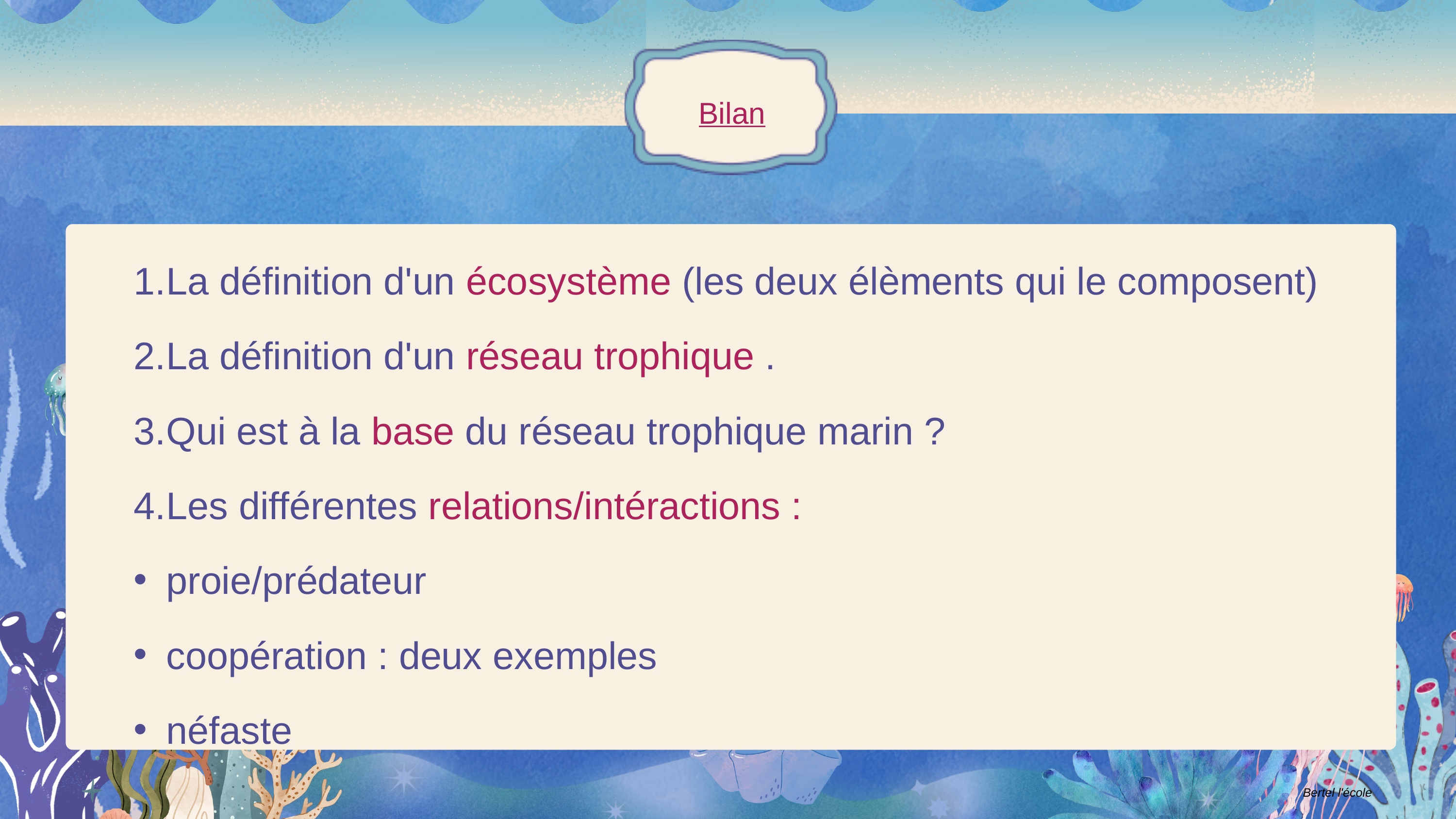

Bilan

La définition d'un écosystème (les deux élèments qui le composent)
La définition d'un réseau trophique .
Qui est à la base du réseau trophique marin ?
Les différentes relations/intéractions :
proie/prédateur
coopération : deux exemples
néfaste

Bertel l'école